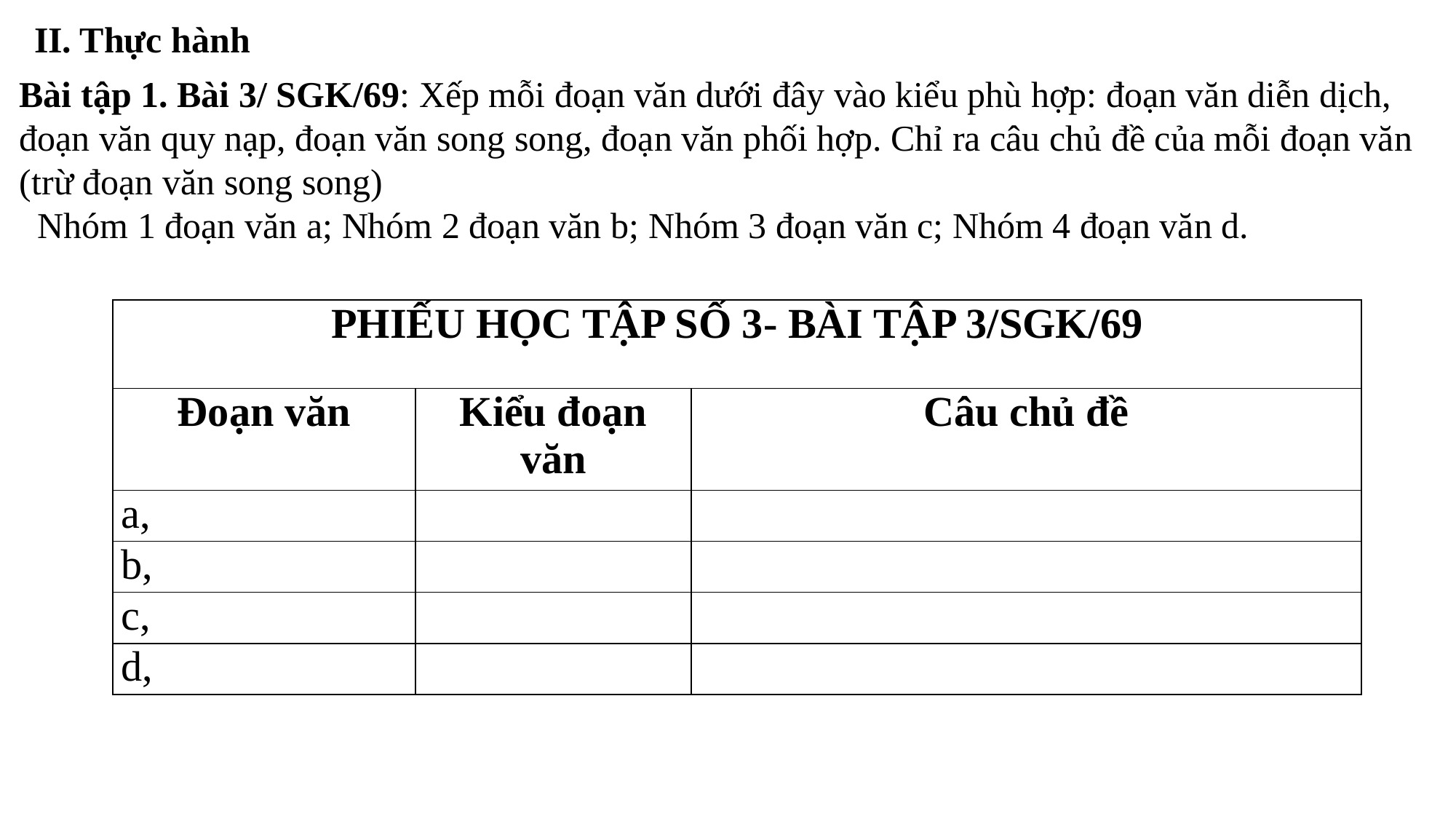

II. Thực hành
Bài tập 1. Bài 3/ SGK/69: Xếp mỗi đoạn văn dưới đây vào kiểu phù hợp: đoạn văn diễn dịch, đoạn văn quy nạp, đoạn văn song song, đoạn văn phối hợp. Chỉ ra câu chủ đề của mỗi đoạn văn (trừ đoạn văn song song)
  Nhóm 1 đoạn văn a; Nhóm 2 đoạn văn b; Nhóm 3 đoạn văn c; Nhóm 4 đoạn văn d.

| PHIẾU HỌC TẬP SỐ 3- BÀI TẬP 3/SGK/69 |  |  |
| --- | --- | --- |
| Đoạn văn | Kiểu đoạn văn | Câu chủ đề |
| a, |  |  |
| b, |  |  |
| c, |  |  |
| d, |  |  |